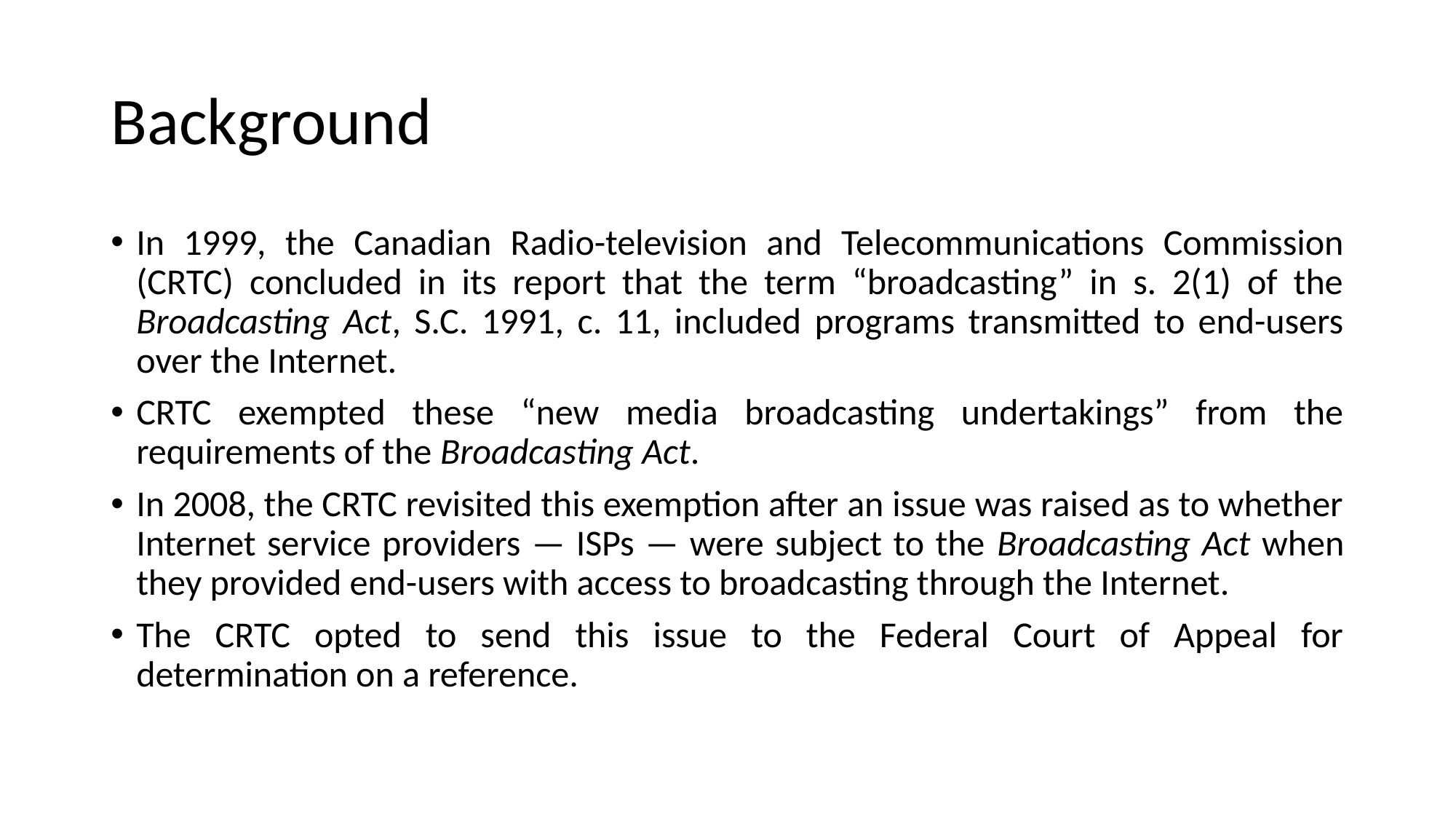

# Background
In 1999, the Canadian Radio-television and Telecommunications Commission (CRTC) concluded in its report that the term “broadcasting” in s. 2(1) of the Broadcasting Act, S.C. 1991, c. 11, included programs transmitted to end-users over the Internet.
CRTC exempted these “new media broadcasting undertakings” from the requirements of the Broadcasting Act.
In 2008, the CRTC revisited this exemption after an issue was raised as to whether Internet service providers — ISPs — were subject to the Broadcasting Act when they provided end-users with access to broadcasting through the Internet.
The CRTC opted to send this issue to the Federal Court of Appeal for determination on a reference.